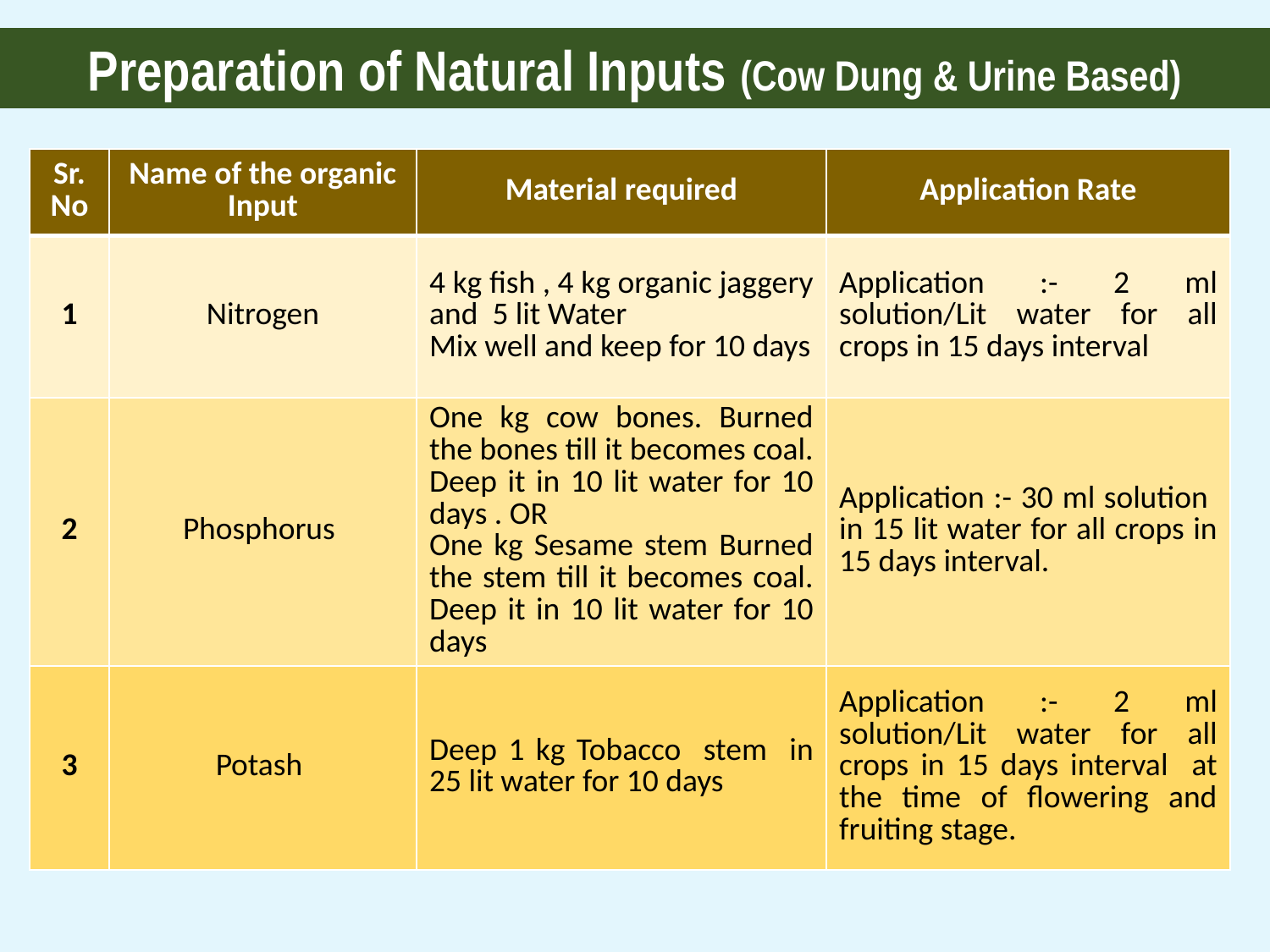

Preparation of Natural Inputs (Cow Dung & Urine Based)
| Sr. No | Name of the organic Input | Material required | Application Rate |
| --- | --- | --- | --- |
| 1 | Nitrogen | 4 kg fish , 4 kg organic jaggery and 5 lit Water Mix well and keep for 10 days | Application :- 2 ml solution/Lit water for all crops in 15 days interval |
| 2 | Phosphorus | One kg cow bones. Burned the bones till it becomes coal. Deep it in 10 lit water for 10 days . OR One kg Sesame stem Burned the stem till it becomes coal. Deep it in 10 lit water for 10 days | Application :- 30 ml solution in 15 lit water for all crops in 15 days interval. |
| 3 | Potash | Deep 1 kg Tobacco stem in 25 lit water for 10 days | Application :- 2 ml solution/Lit water for all crops in 15 days interval at the time of flowering and fruiting stage. |